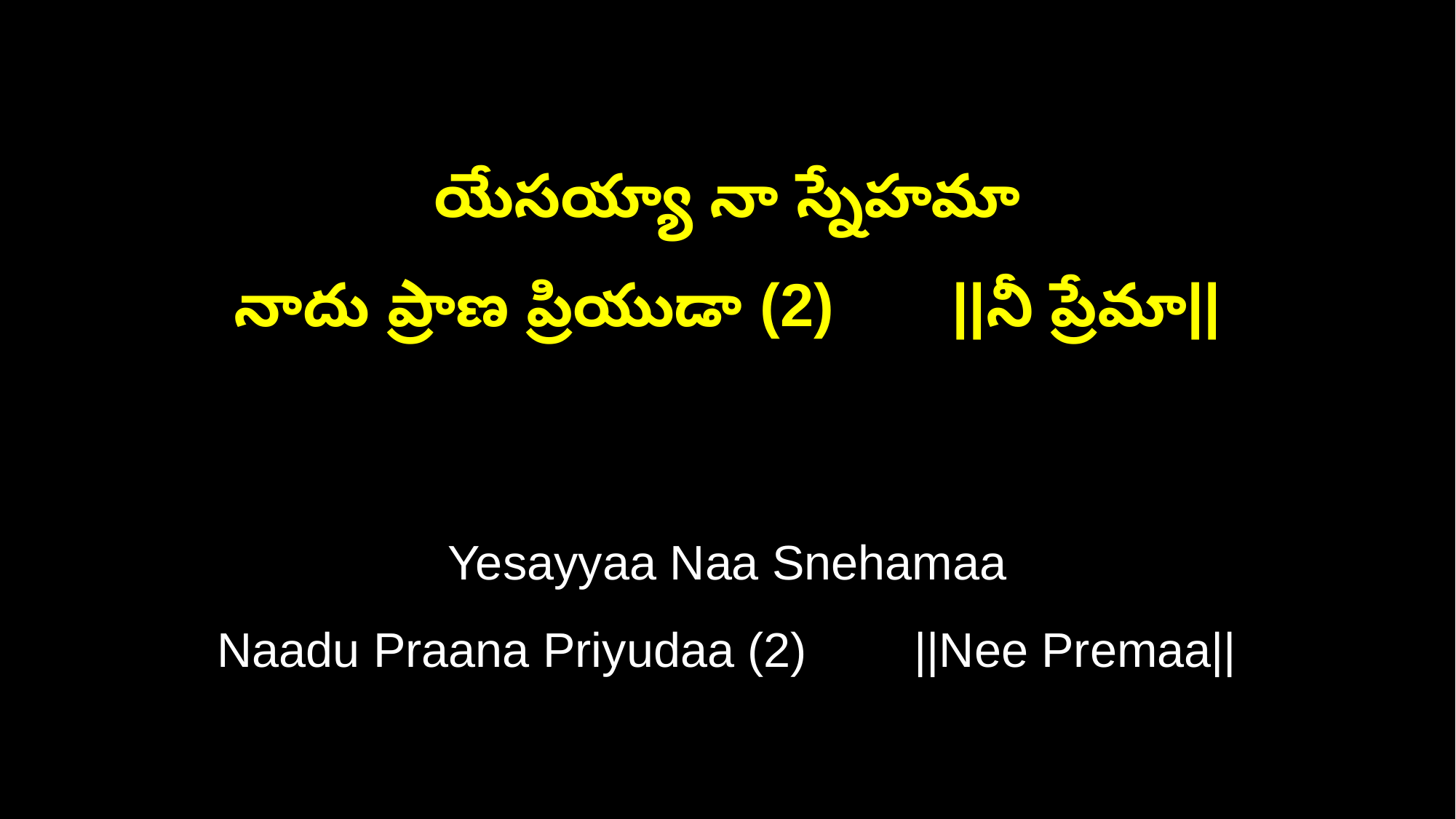

యేసయ్యా నా స్నేహమా
నాదు ప్రాణ ప్రియుడా (2)       ||నీ ప్రేమా||
Yesayyaa Naa Snehamaa
Naadu Praana Priyudaa (2)        ||Nee Premaa||